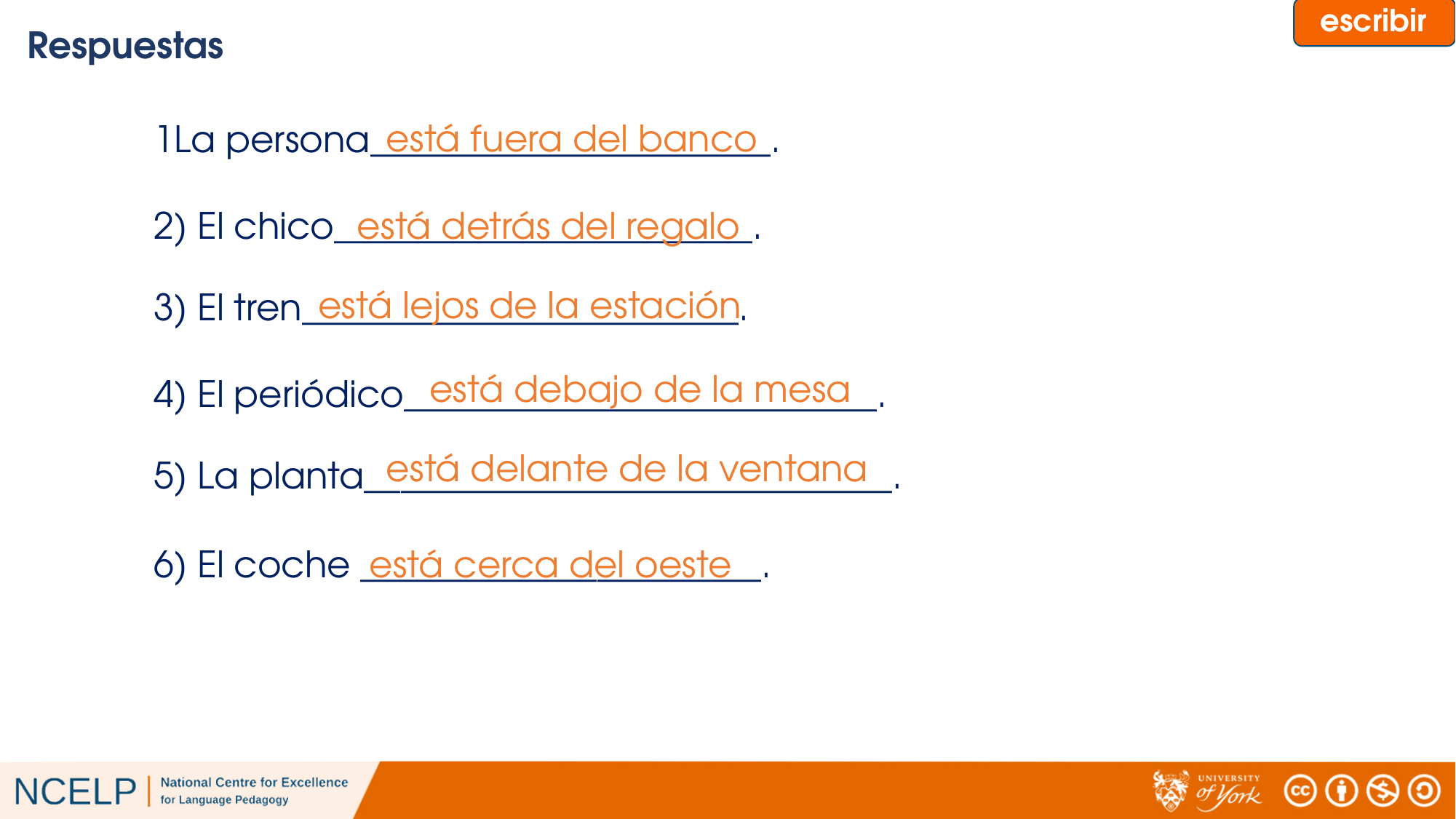

# escribir

Respuestas
está fuera del banco
1La persona______________________.
2) El chico_______________________.
está detrás del regalo
está lejos de la estación
3) El tren________________________.
está debajo de la mesa
4) El periódico__________________________.
está delante de la ventana
5) La planta_____________________________.
está cerca del oeste
6) El coche ______________________.